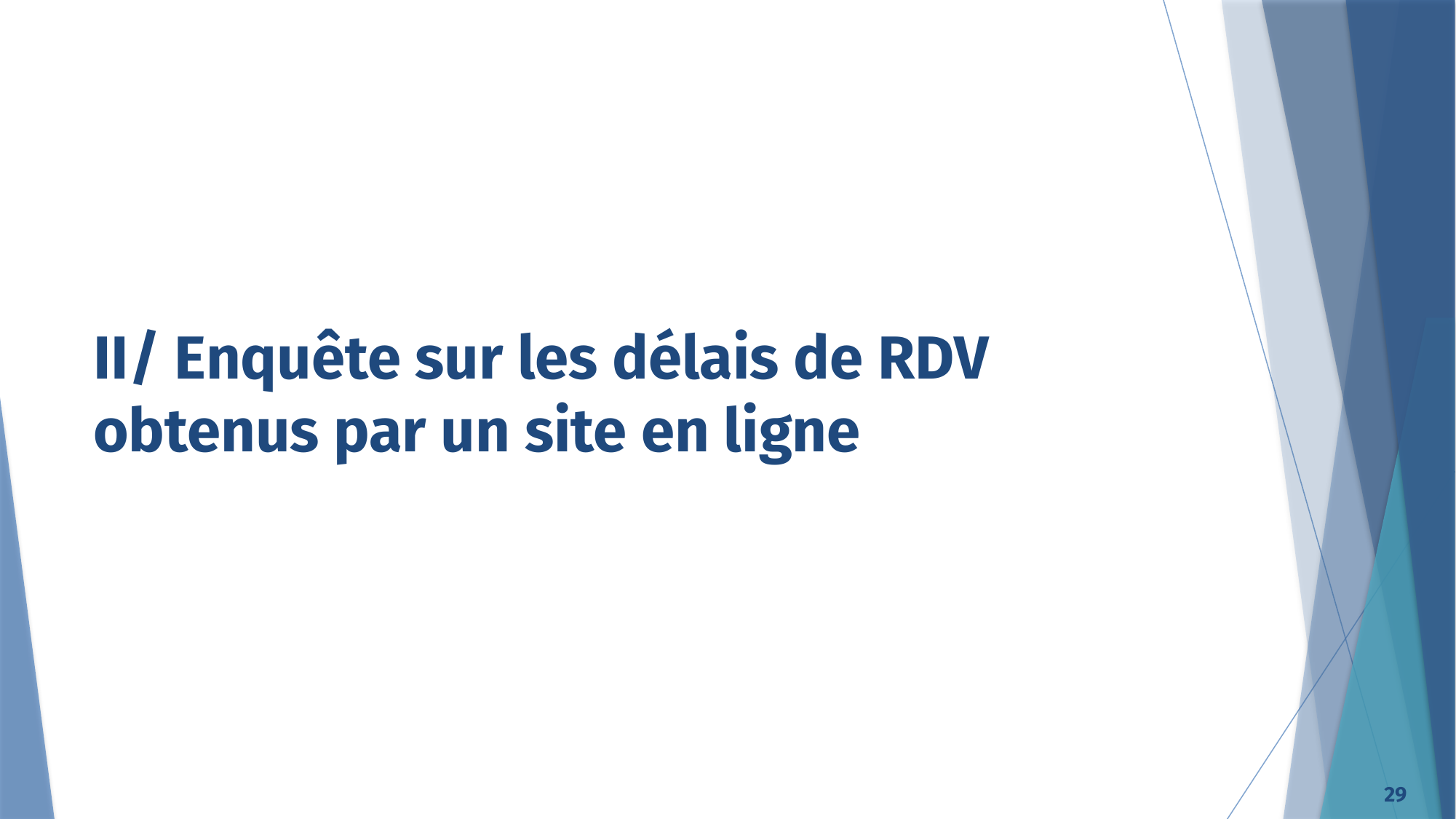

# II/ Enquête sur les délais de RDV obtenus par un site en ligne
29